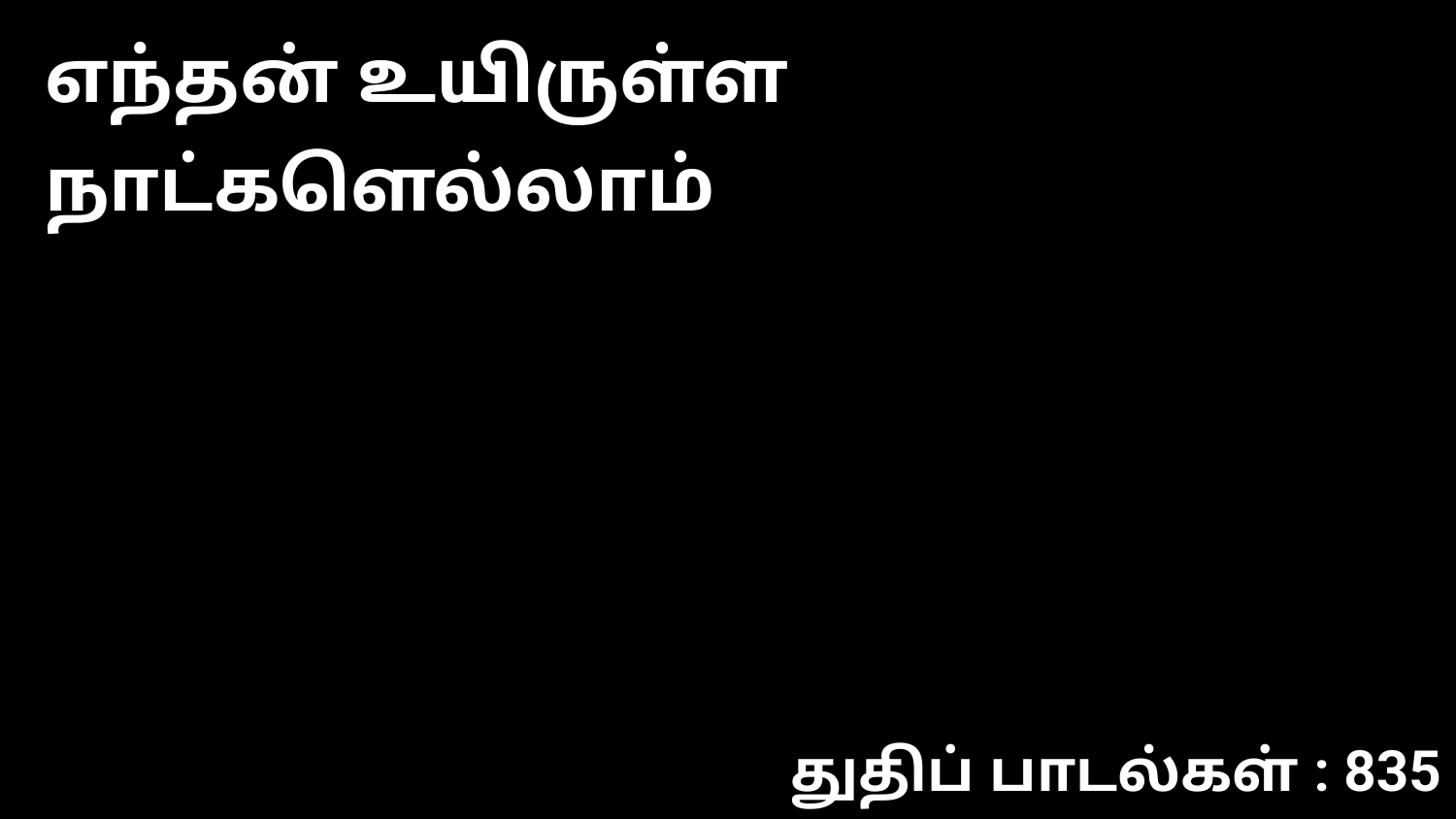

எந்தன் உயிருள்ள நாட்களெல்லாம்
துதிப் பாடல்கள் : 835